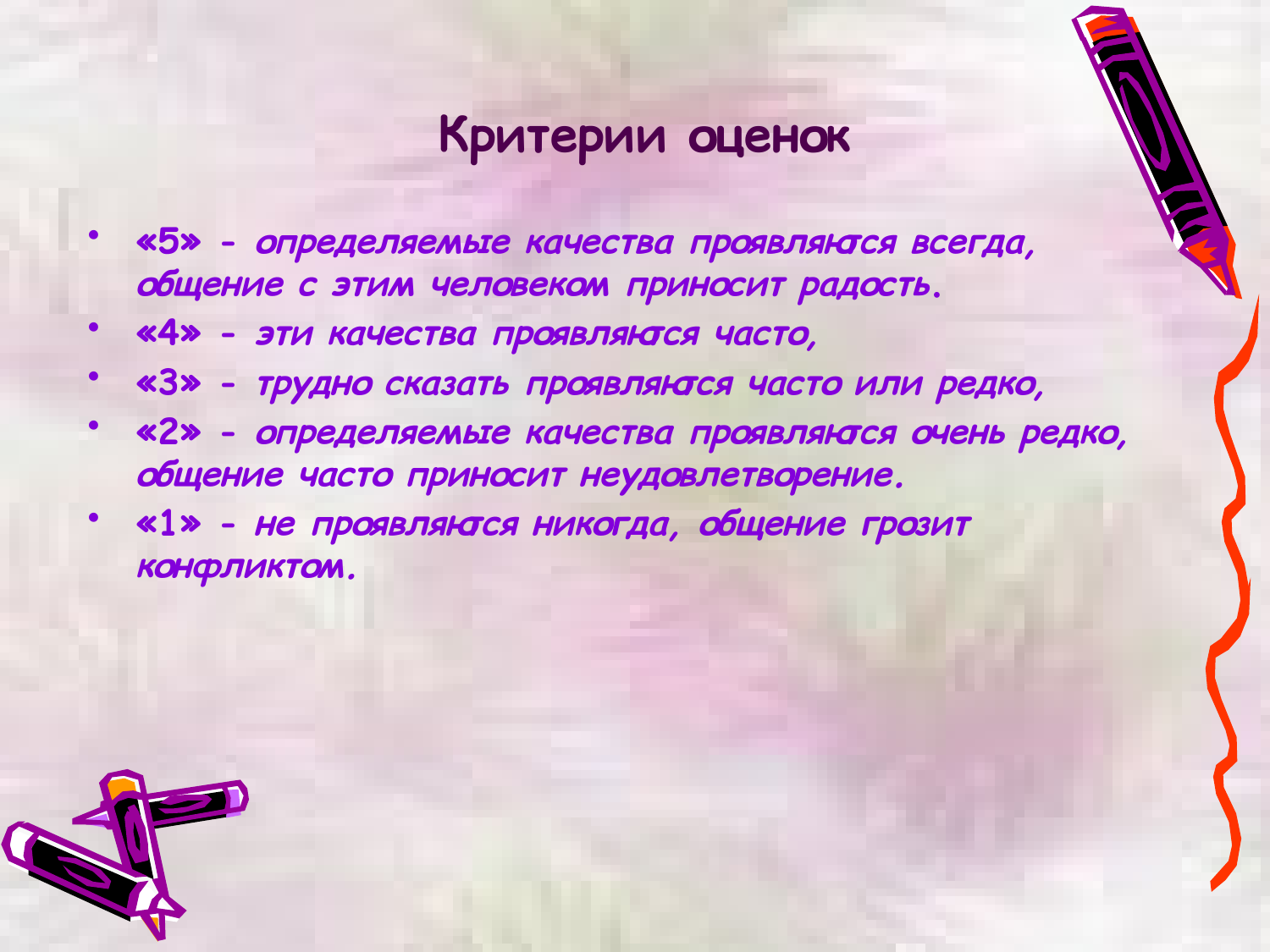

Критерии оценок

«5» - определяемые качества проявляются всегда, общение с этим человеком приносит радость.
«4» - эти качества проявляются часто,
«3» - трудно сказать проявляются часто или редко,
«2» - определяемые качества проявляются очень редко, общение часто приносит неудовлетворение.
«1» - не проявляются никогда, общение грозит конфликтом.